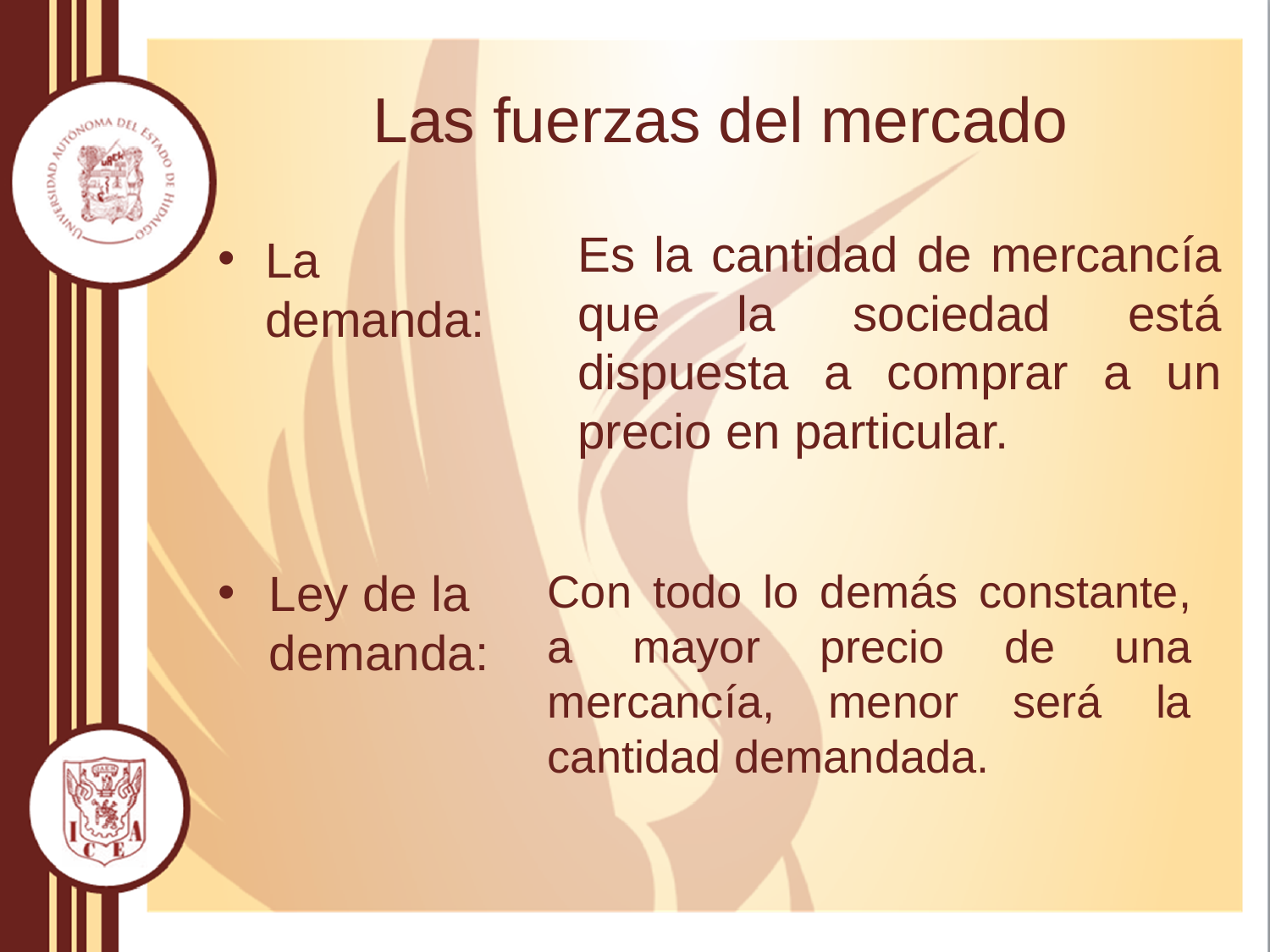

# Las fuerzas del mercado
Es la cantidad de mercancía que la sociedad está dispuesta a comprar a un precio en particular.
La demanda:
Ley de la demanda:
Con todo lo demás constante, a mayor precio de una mercancía, menor será la cantidad demandada.